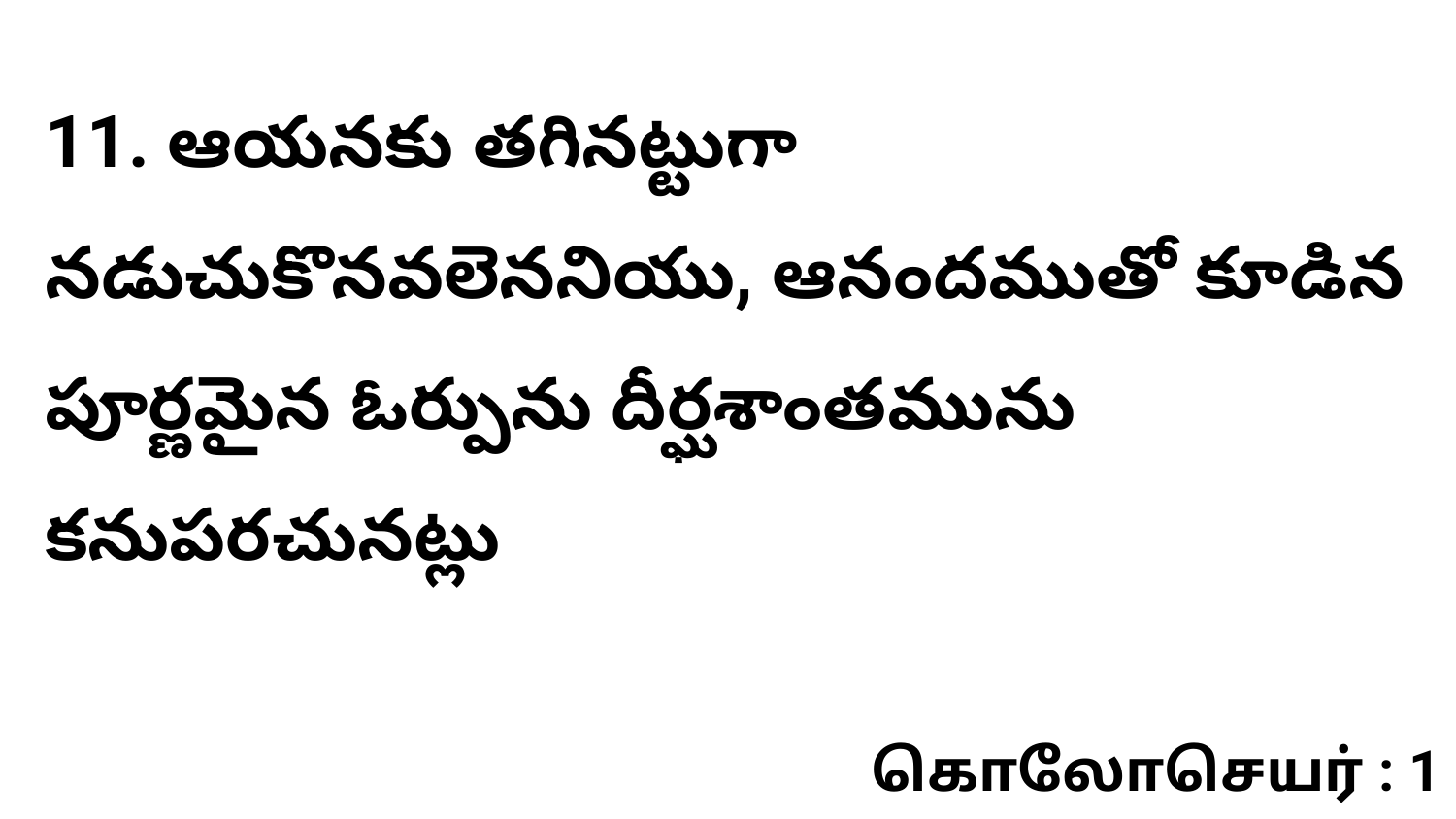

11. ఆయనకు తగినట్టుగా నడుచుకొనవలెననియు, ఆనందముతో కూడిన పూర్ణమైన ఓర్పును దీర్ఘశాంతమును కనుపరచునట్లు
கொலோசெயர் : 1